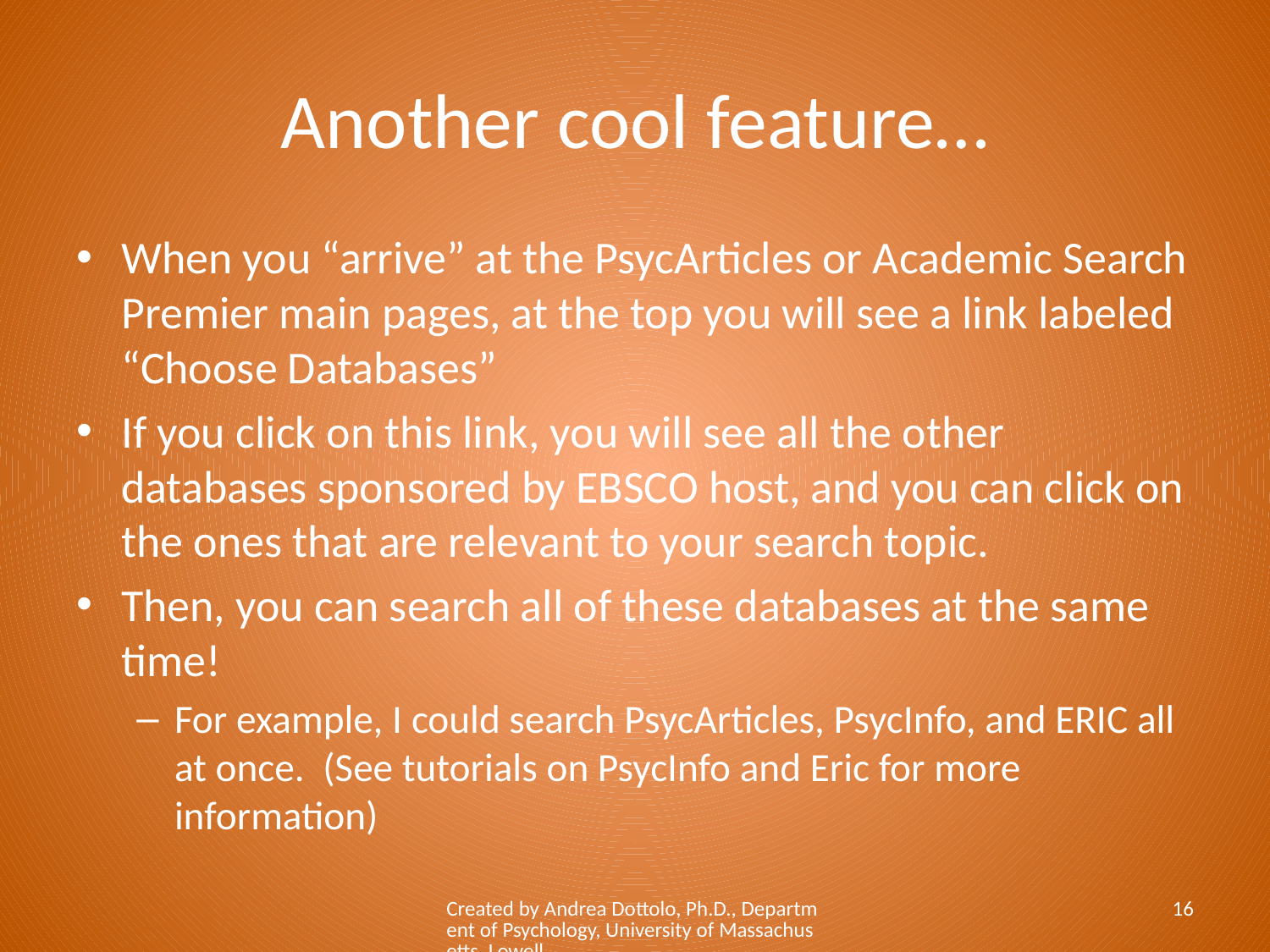

# Another cool feature…
When you “arrive” at the PsycArticles or Academic Search Premier main pages, at the top you will see a link labeled “Choose Databases”
If you click on this link, you will see all the other databases sponsored by EBSCO host, and you can click on the ones that are relevant to your search topic.
Then, you can search all of these databases at the same time!
For example, I could search PsycArticles, PsycInfo, and ERIC all at once.  (See tutorials on PsycInfo and Eric for more information)
Created by Andrea Dottolo, Ph.D., Department of Psychology, University of Massachusetts, Lowell
16